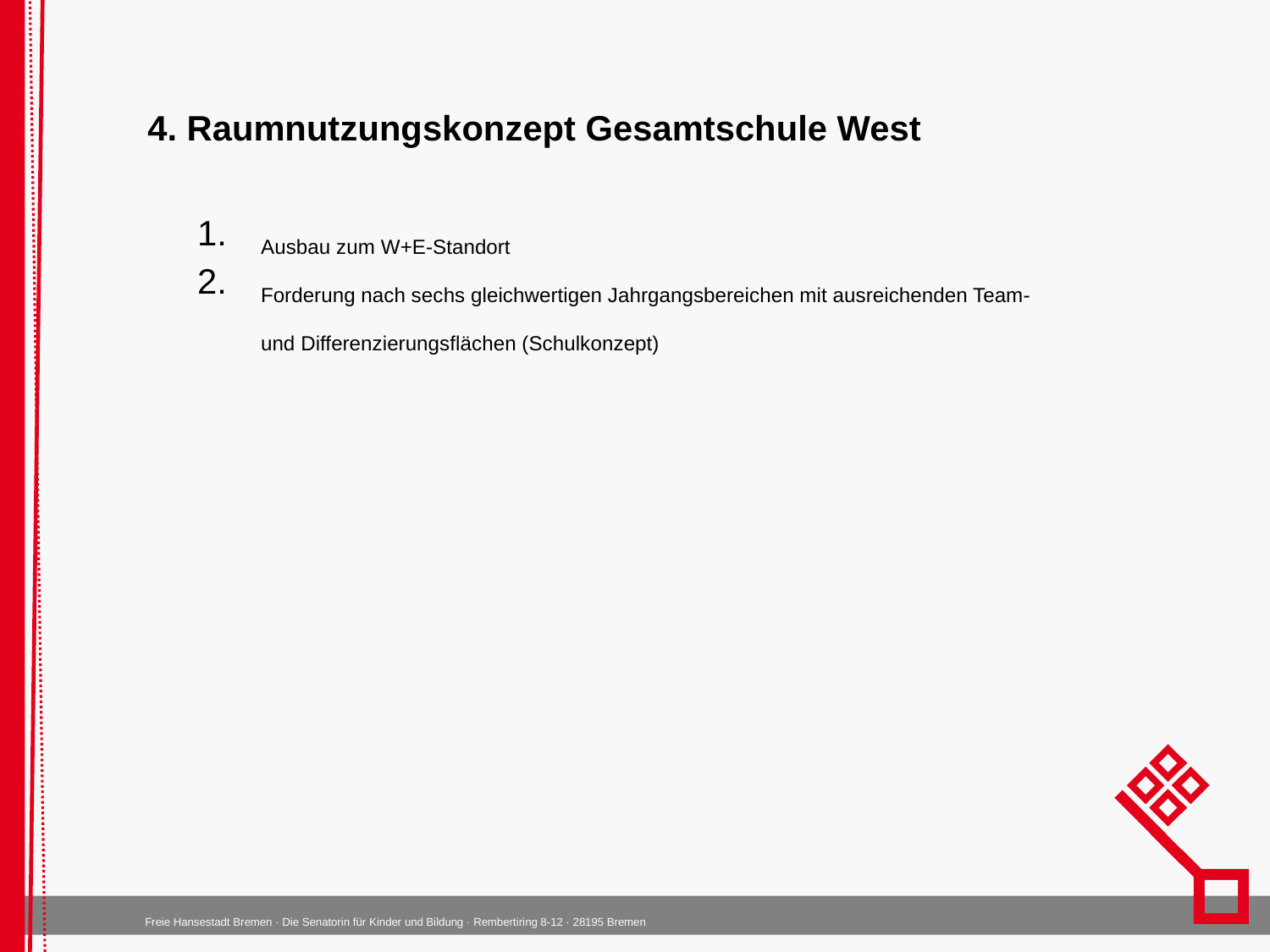

# 4. Raumnutzungskonzept Gesamtschule West

Ausbau zum W+E-Standort
Forderung nach sechs gleichwertigen Jahrgangsbereichen mit ausreichenden Team- und Differenzierungsflächen (Schulkonzept)